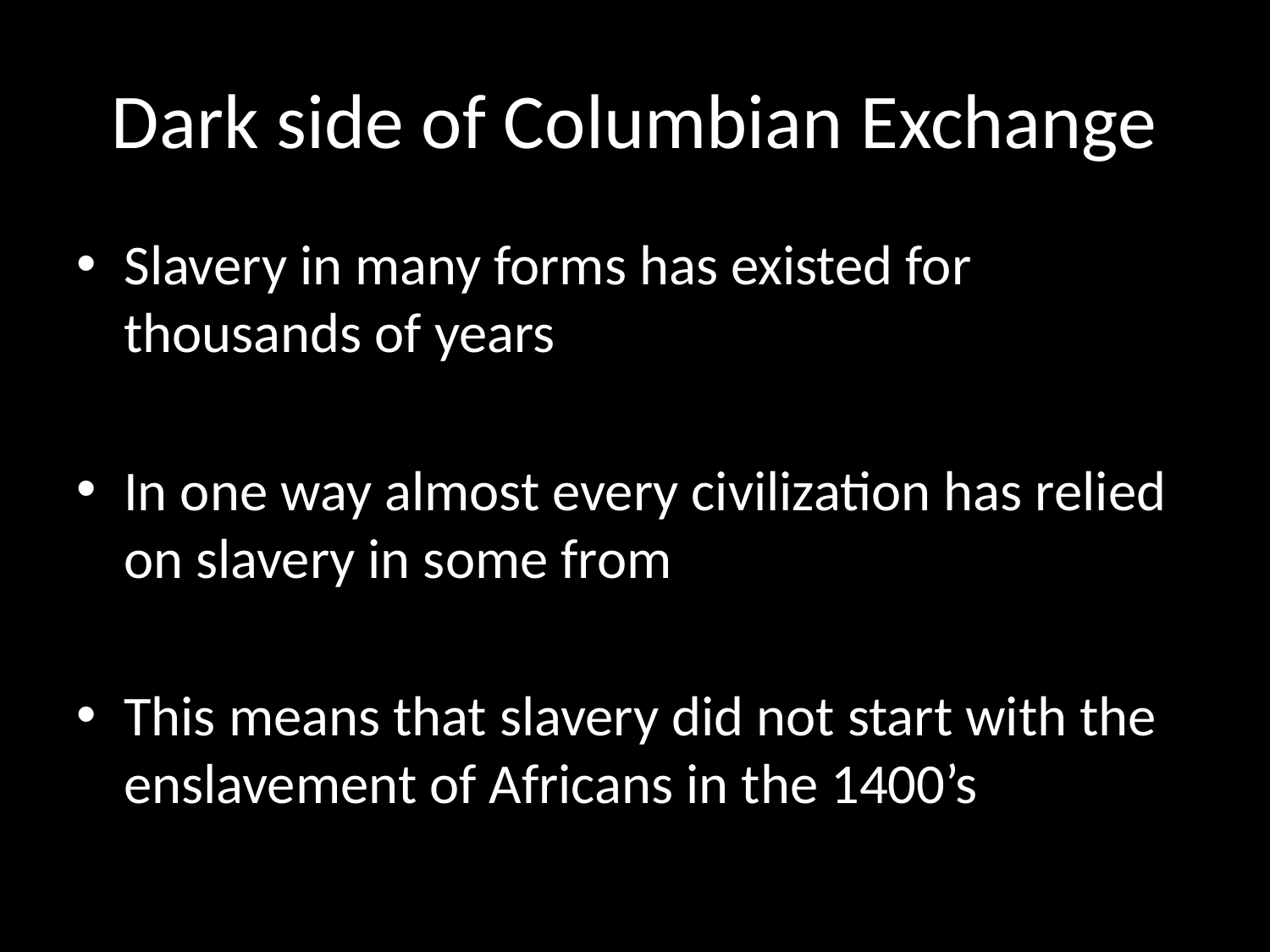

# Dark side of Columbian Exchange
Slavery in many forms has existed for thousands of years

In one way almost every civilization has relied on slavery in some from

This means that slavery did not start with the enslavement of Africans in the 1400’s